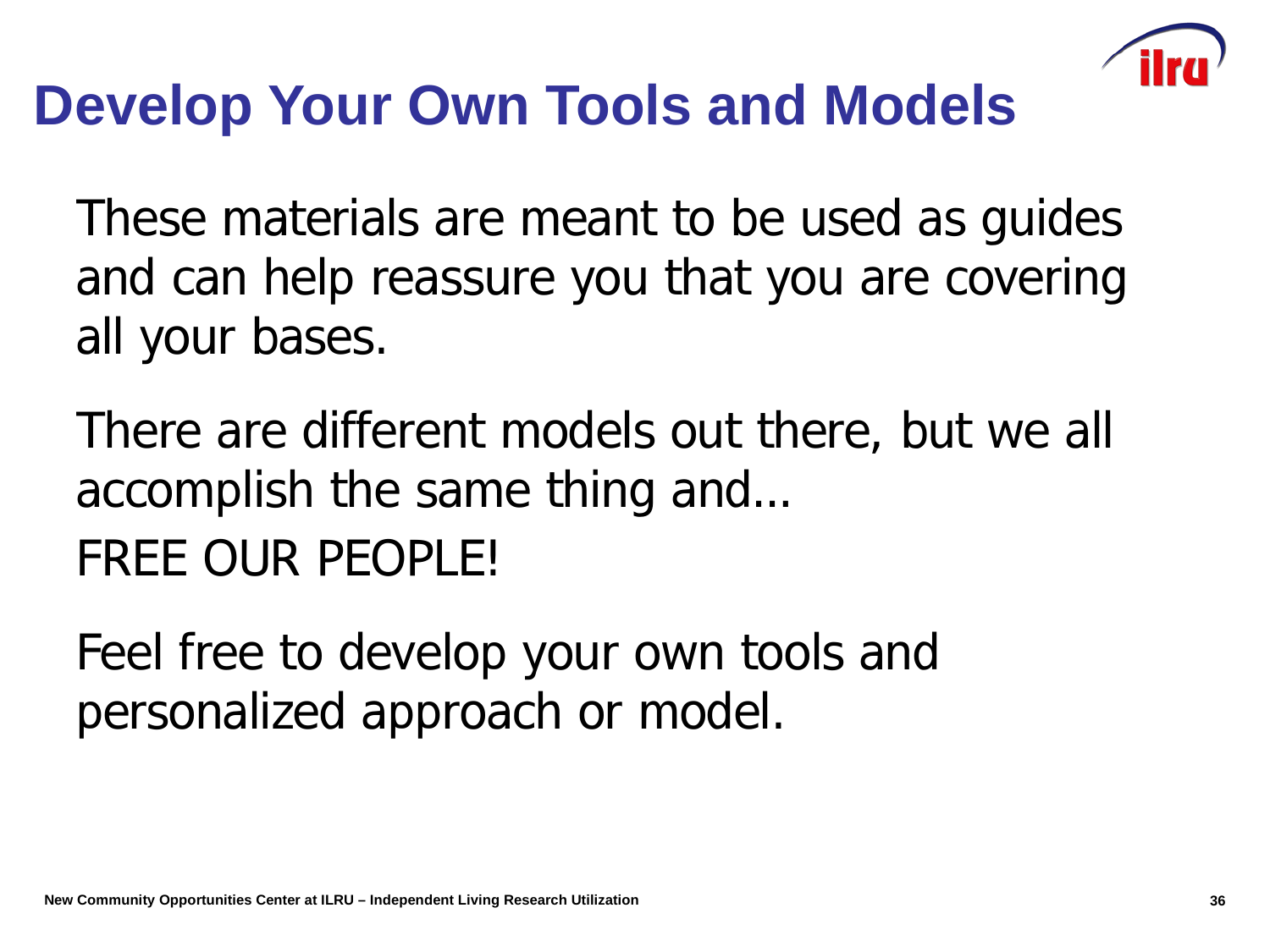

Develop Your Own Tools and Models
These materials are meant to be used as guides and can help reassure you that you are covering all your bases.

There are different models out there, but we all accomplish the same thing and…
FREE OUR PEOPLE!

Feel free to develop your own tools and personalized approach or model.
36